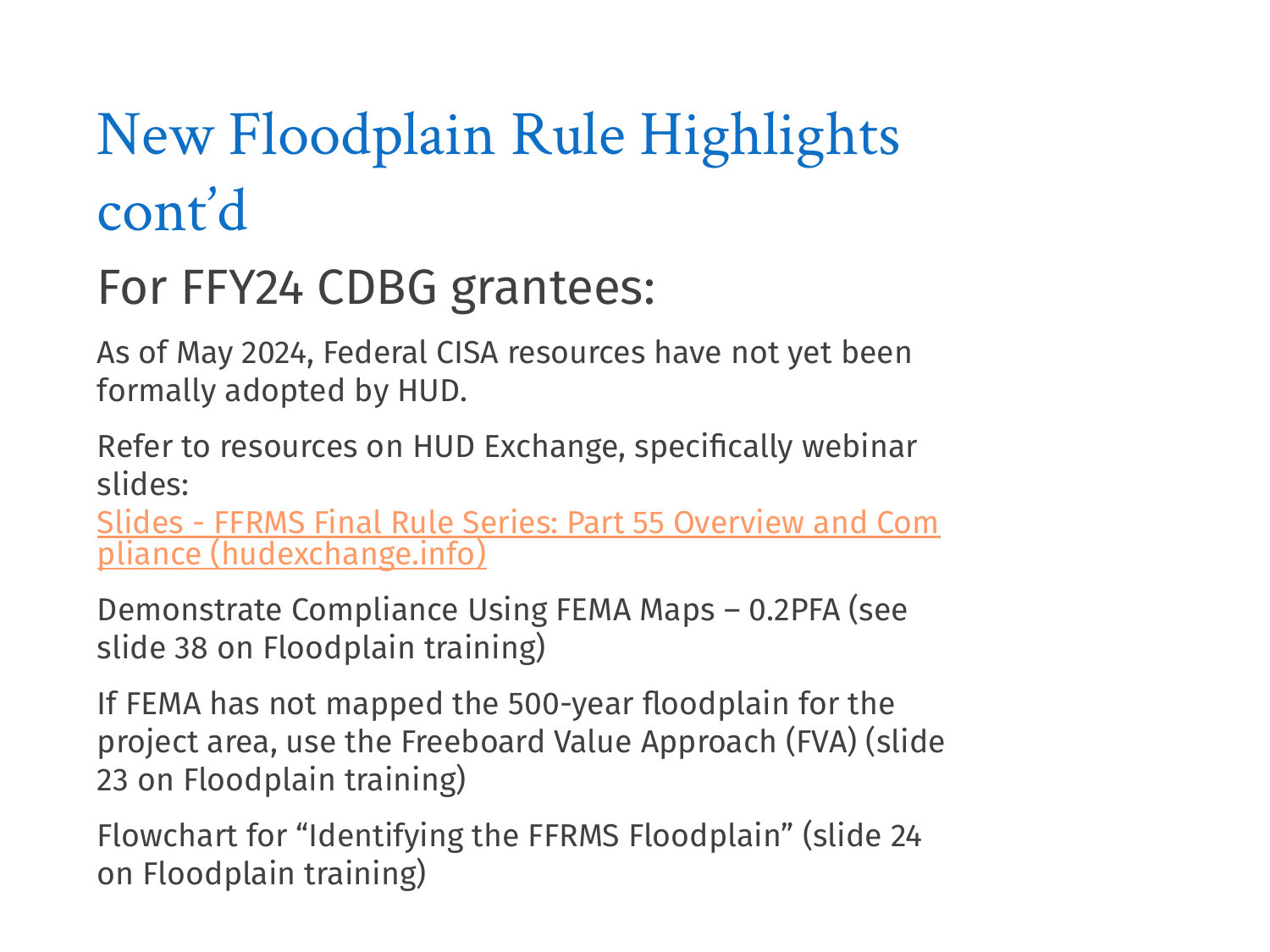

# New Floodplain Rule Highlights cont’d
For FFY24 CDBG grantees:
As of May 2024, Federal CISA resources have not yet been formally adopted by HUD.
Refer to resources on HUD Exchange, specifically webinar slides: Slides - FFRMS Final Rule Series: Part 55 Overview and Compliance (hudexchange.info)
Demonstrate Compliance Using FEMA Maps – 0.2PFA (see slide 38 on Floodplain training)
If FEMA has not mapped the 500-year floodplain for the project area, use the Freeboard Value Approach (FVA) (slide 23 on Floodplain training)
Flowchart for “Identifying the FFRMS Floodplain” (slide 24 on Floodplain training)